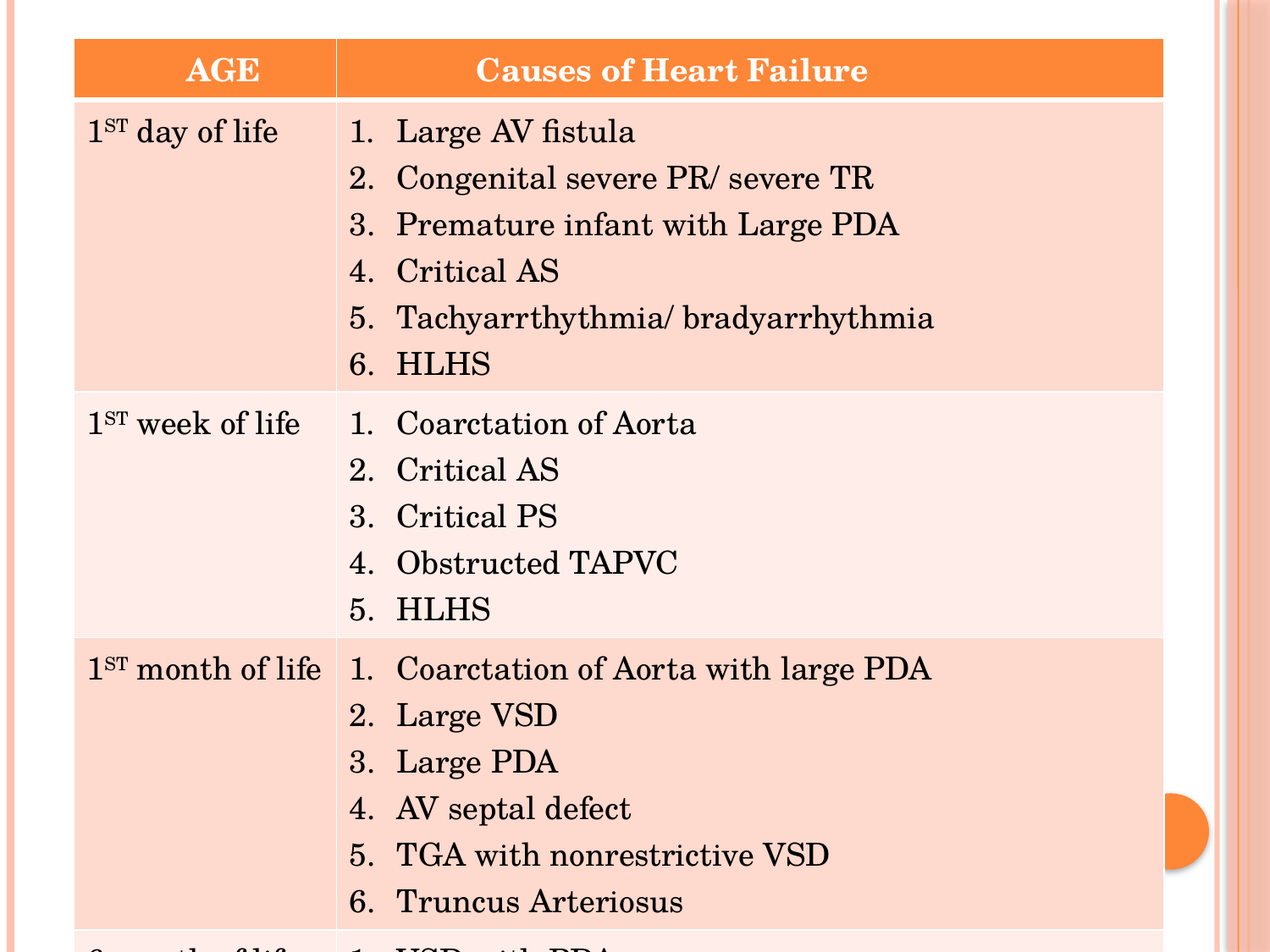

# Heart failure
| AGE | Causes of Heart Failure |
| --- | --- |
| 1ST day of life | Large AV fistula Congenital severe PR/ severe TR Premature infant with Large PDA Critical AS Tachyarrthythmia/ bradyarrhythmia HLHS |
| 1ST week of life | Coarctation of Aorta Critical AS Critical PS Obstructed TAPVC HLHS |
| 1ST month of life | Coarctation of Aorta with large PDA Large VSD Large PDA AV septal defect TGA with nonrestrictive VSD Truncus Arteriosus |
| 6 month of life | VSD with PDA ALCAPA Aortoventricular tunnels Any of the above conditions |
| 1 yr of life | Large VSD AV septal defect |